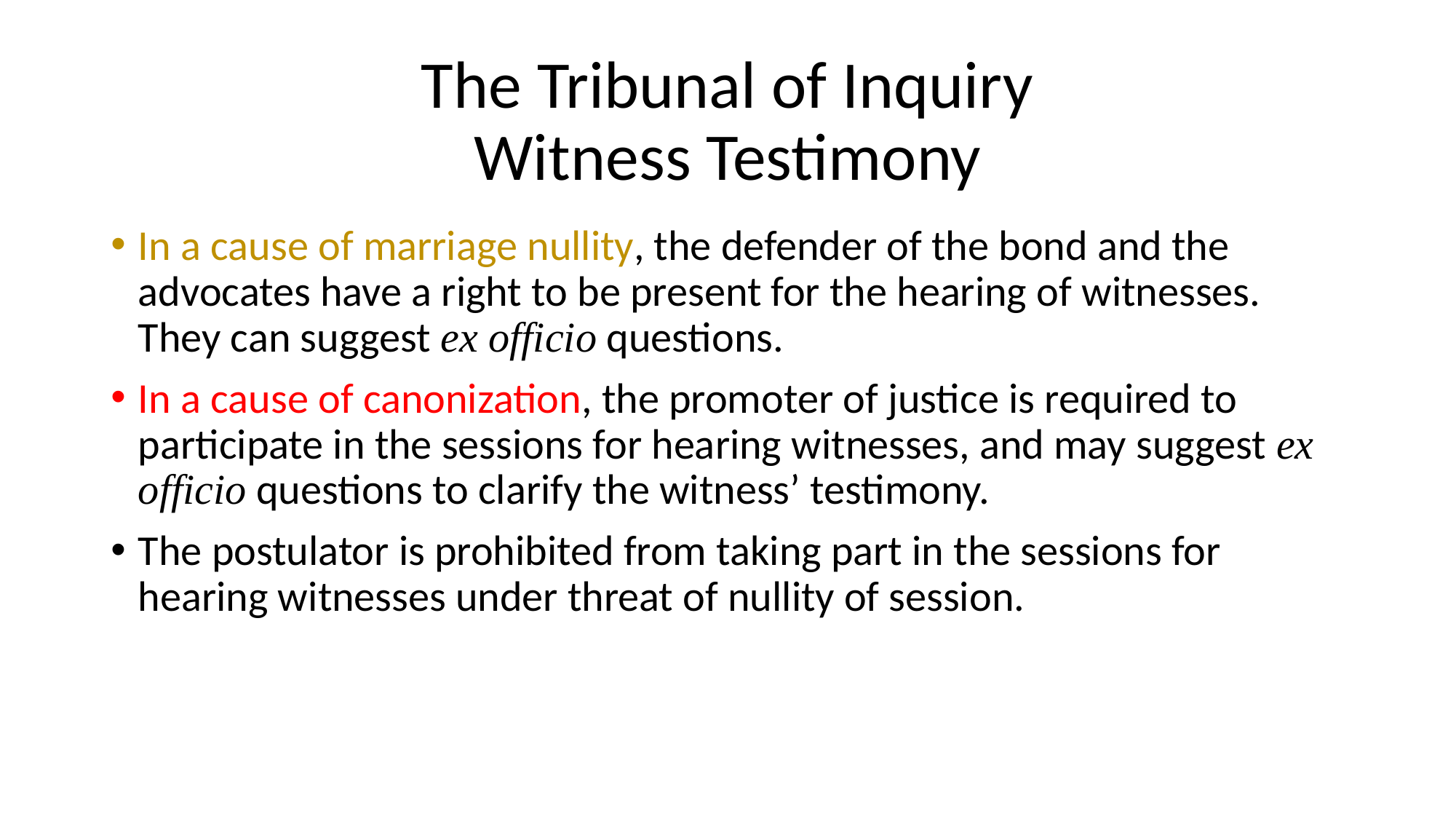

# The Tribunal of Inquiry Witness Testimony
In a cause of marriage nullity, the defender of the bond and the advocates have a right to be present for the hearing of witnesses.  They can suggest ex officio questions.
In a cause of canonization, the promoter of justice is required to participate in the sessions for hearing witnesses, and may suggest ex officio questions to clarify the witness’ testimony.
The postulator is prohibited from taking part in the sessions for hearing witnesses under threat of nullity of session.